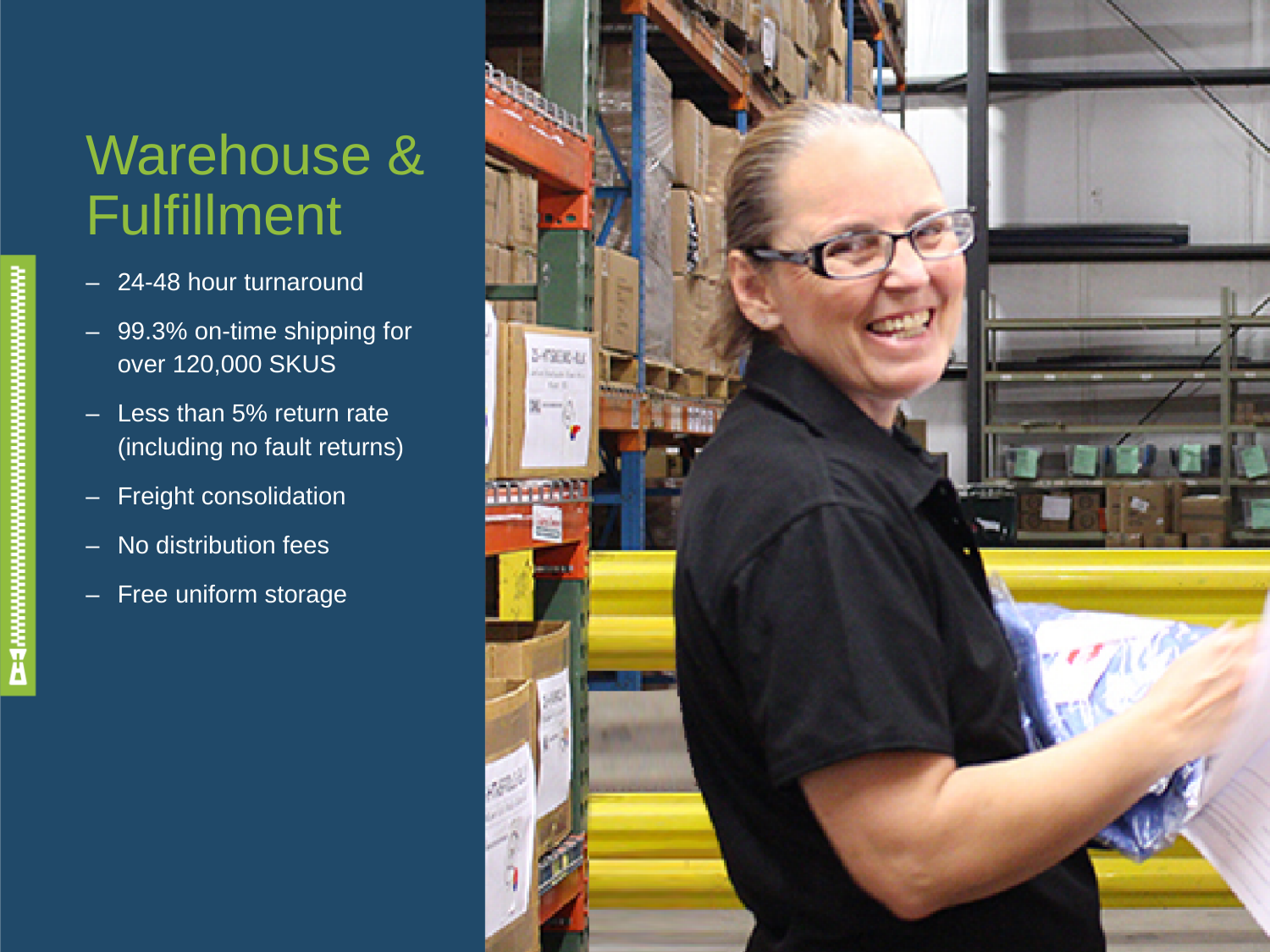

Warehouse & Fulfillment
24-48 hour turnaround
99.3% on-time shipping for over 120,000 SKUS
Less than 5% return rate (including no fault returns)
Freight consolidation
No distribution fees
Free uniform storage